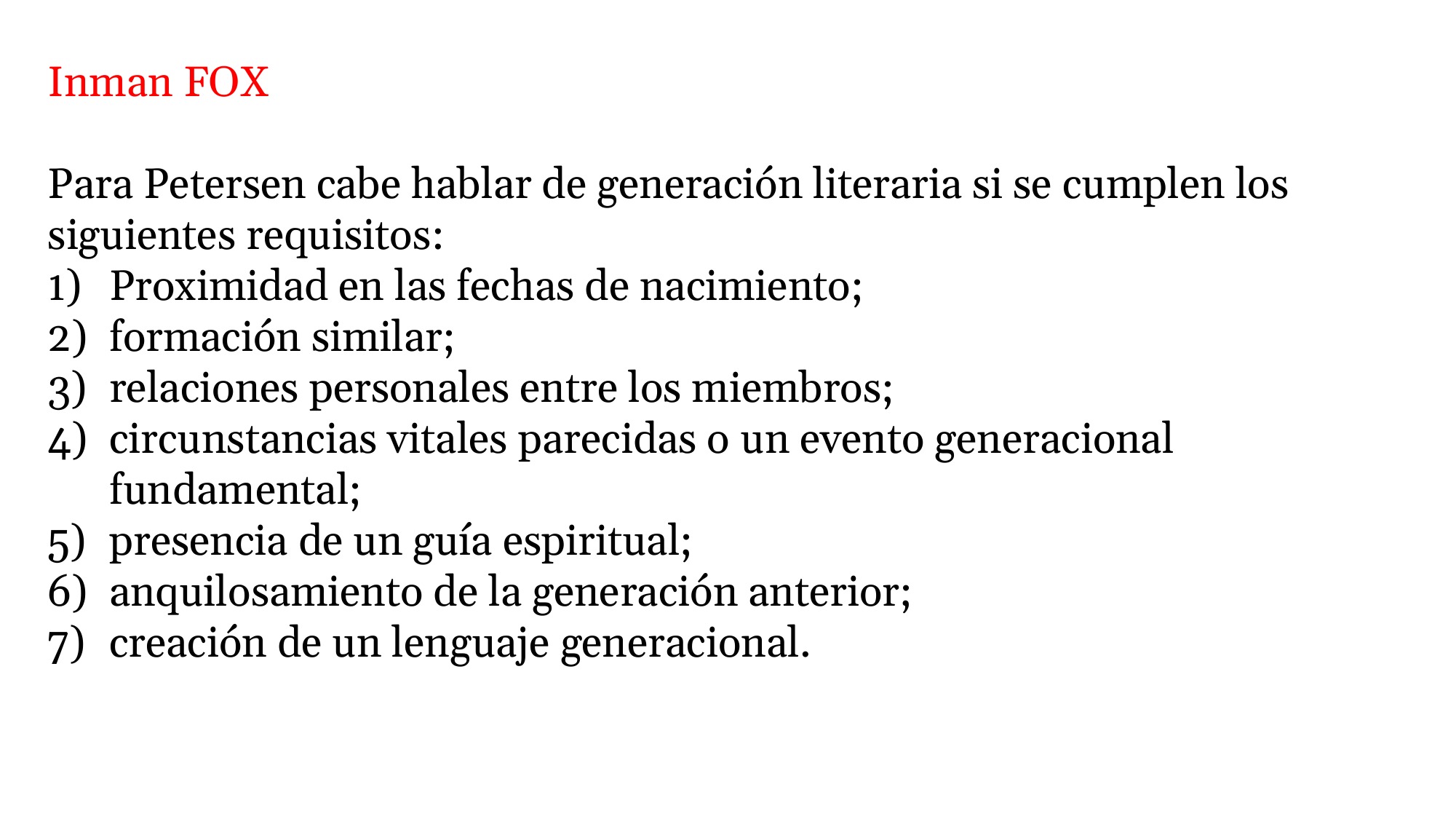

Inman FOX

Para Petersen cabe hablar de generación literaria si se cumplen los siguientes requisitos:
Proximidad en las fechas de nacimiento;
formación similar;
relaciones personales entre los miembros;
circunstancias vitales parecidas o un evento generacional fundamental;
presencia de un guía espiritual;
anquilosamiento de la generación anterior;
creación de un lenguaje generacional.